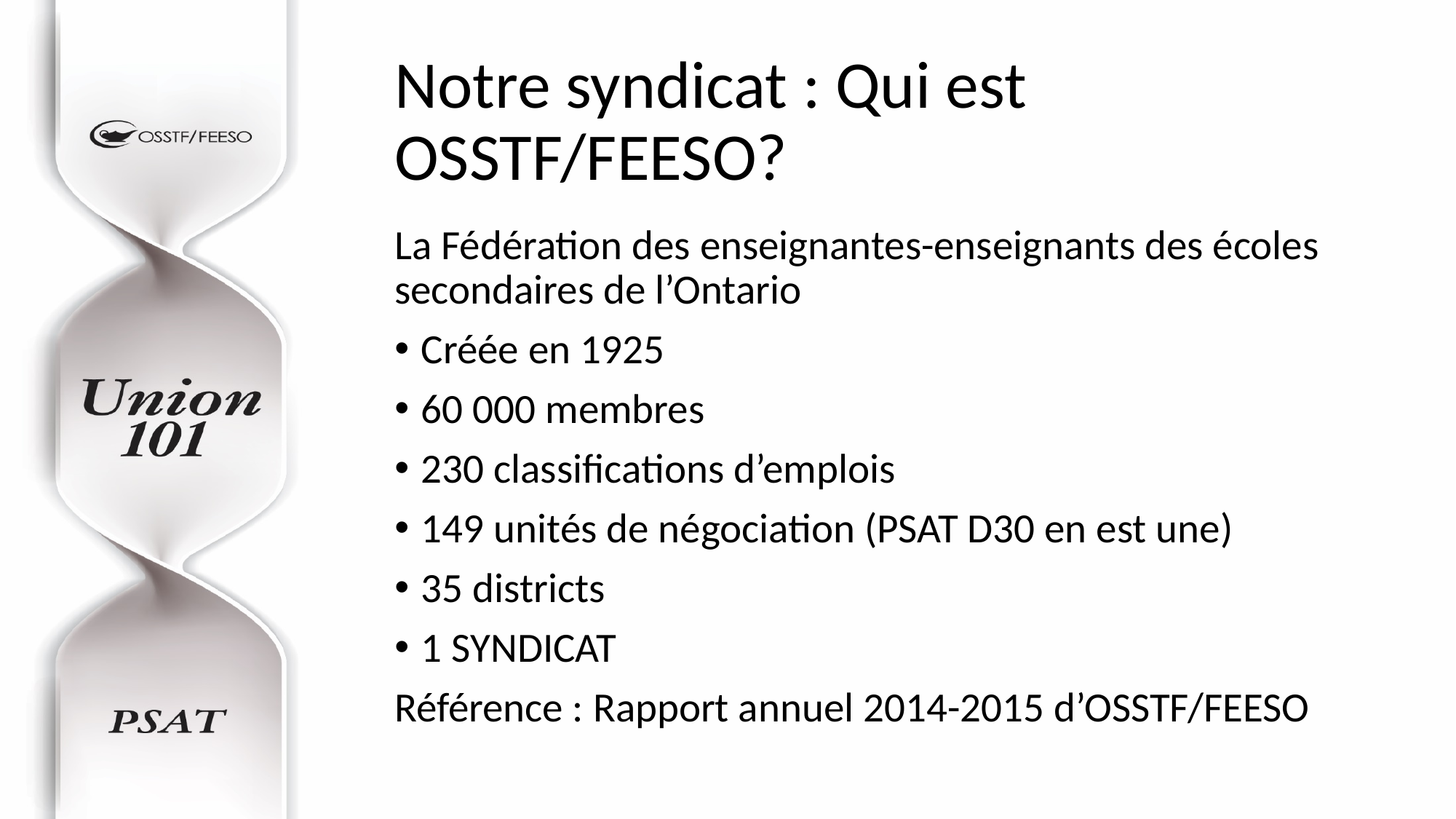

# Notre syndicat : Qui est OSSTF/FEESO?
La Fédération des enseignantes-enseignants des écoles secondaires de l’Ontario
Créée en 1925
60 000 membres
230 classifications d’emplois
149 unités de négociation (PSAT D30 en est une)
35 districts
1 SYNDICAT
Référence : Rapport annuel 2014-2015 d’OSSTF/FEESO